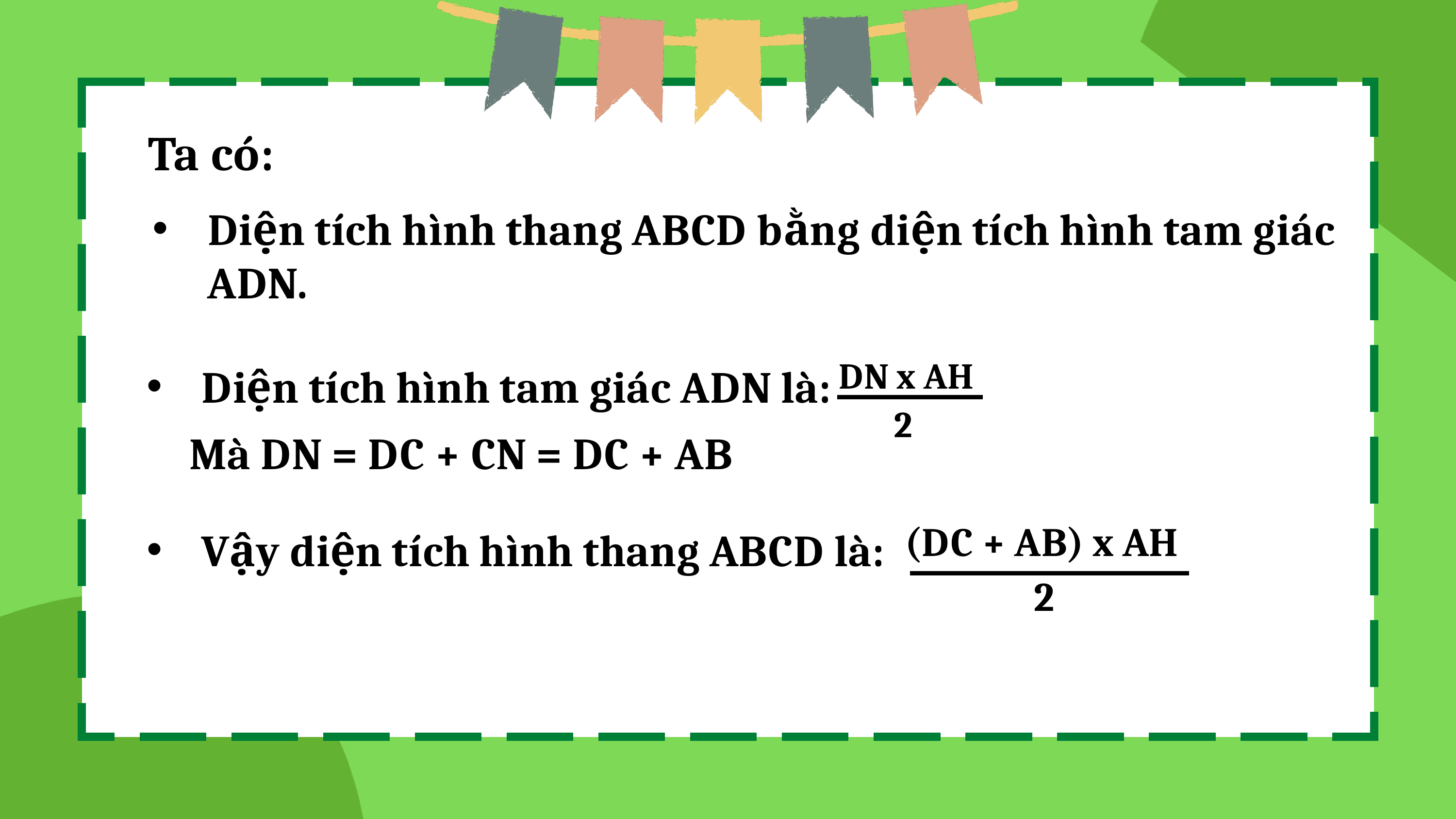

Ta có:
Diện tích hình thang ABCD bằng diện tích hình tam giác ADN.
DN x AH
2
Diện tích hình tam giác ADN là:
Mà DN = DC + CN = DC + AB
(DC + AB) x AH
2
Vậy diện tích hình thang ABCD là: